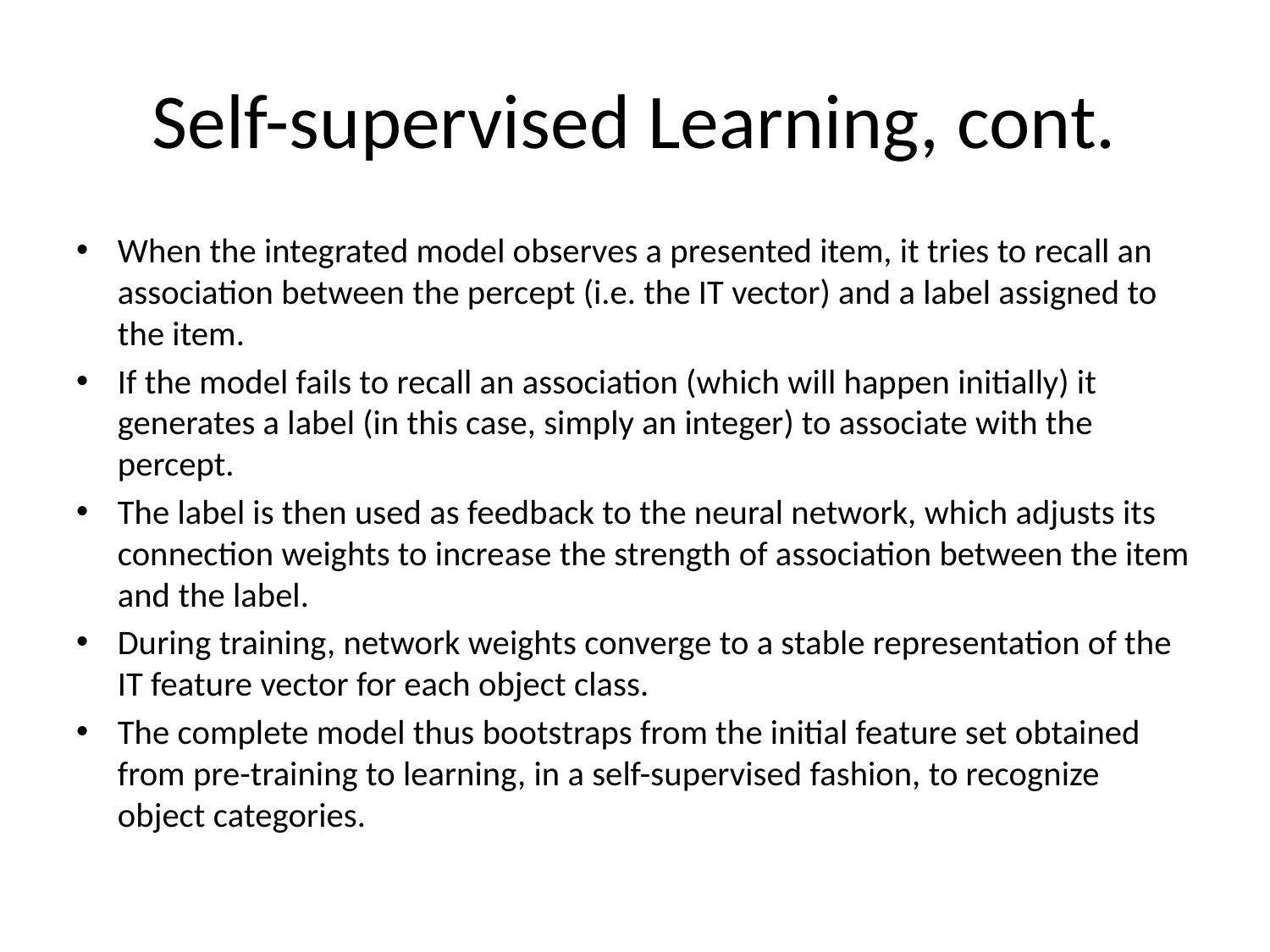

# Self-supervised Learning, cont.
When the integrated model observes a presented item, it tries to recall an association between the percept (i.e. the IT vector) and a label assigned to the item.
If the model fails to recall an association (which will happen initially) it generates a label (in this case, simply an integer) to associate with the percept.
The label is then used as feedback to the neural network, which adjusts its connection weights to increase the strength of association between the item and the label.
During training, network weights converge to a stable representation of the IT feature vector for each object class.
The complete model thus bootstraps from the initial feature set obtained from pre-training to learning, in a self-supervised fashion, to recognize object categories.